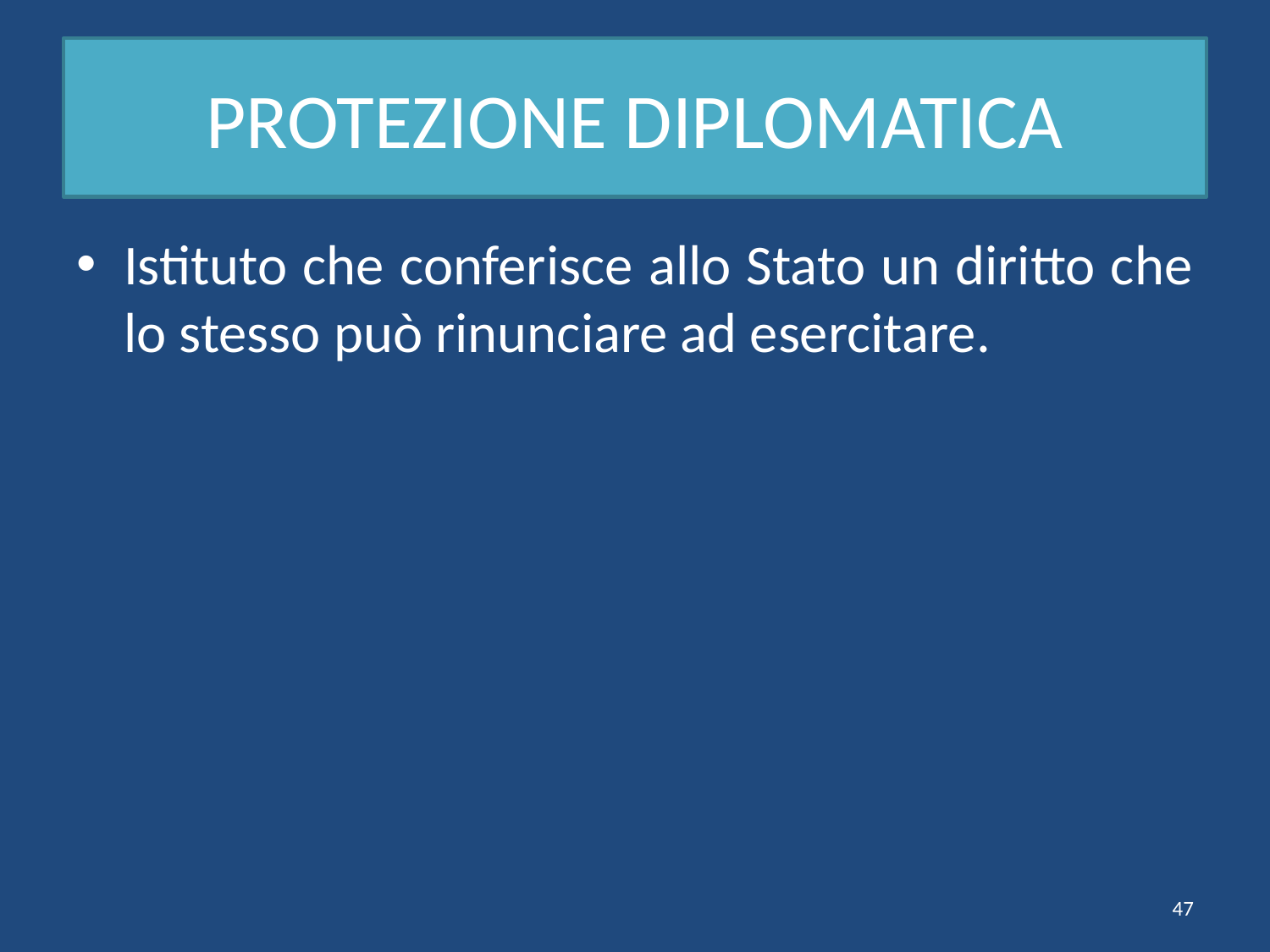

# PROTEZIONE DIPLOMATICA
Istituto che conferisce allo Stato un diritto che lo stesso può rinunciare ad esercitare.
47